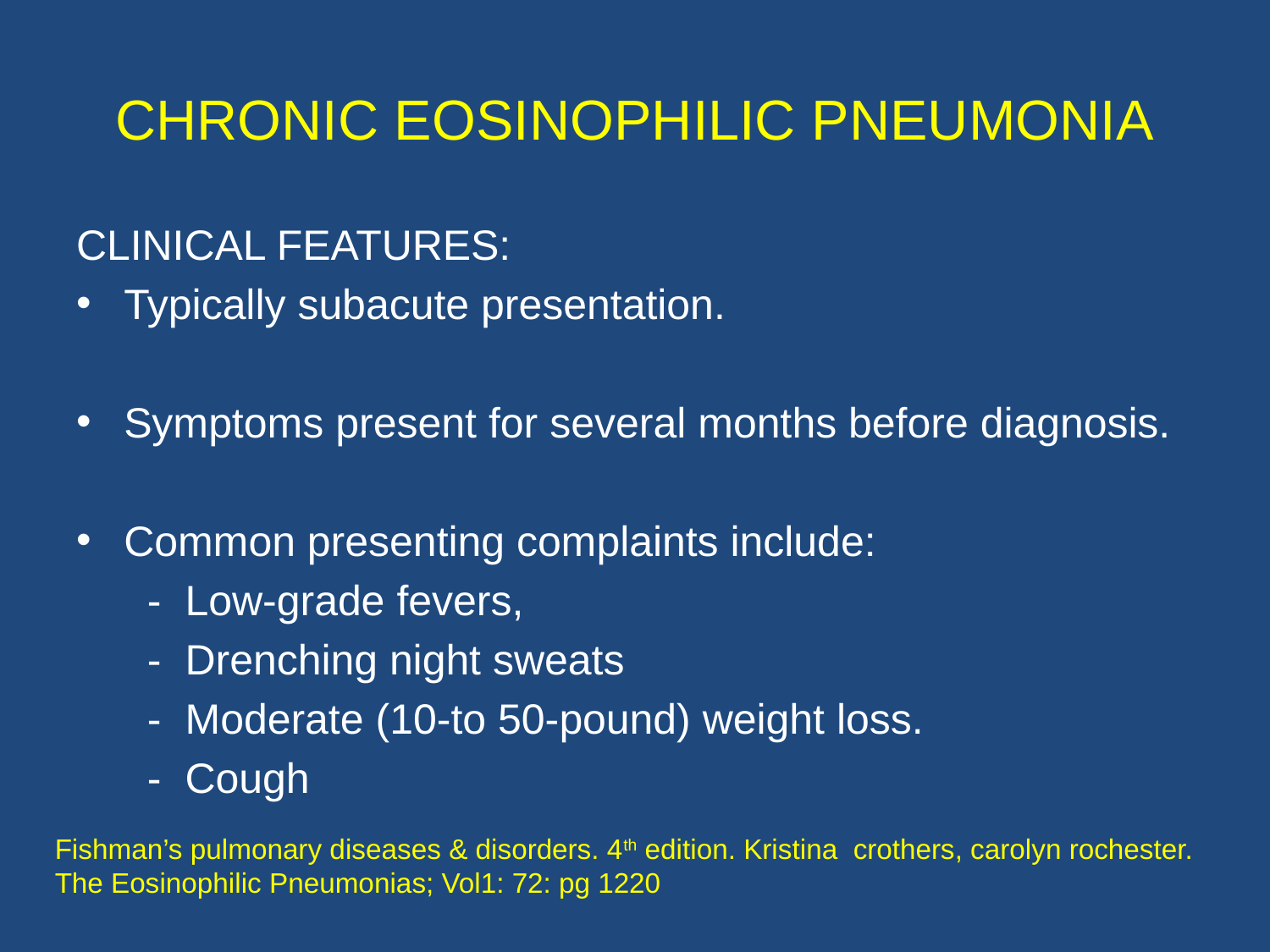

# CHRONIC EOSINOPHILIC PNEUMONIA
CLINICAL FEATURES:
Typically subacute presentation.

Symptoms present for several months before diagnosis.

Common presenting complaints include:
      -  Low-grade fevers,
      -  Drenching night sweats
      -  Moderate (10-to 50-pound) weight loss.
      -  Cough
Fishman’s pulmonary diseases & disorders. 4th edition. Kristina  crothers, carolyn rochester. The Eosinophilic Pneumonias; Vol1: 72: pg 1220